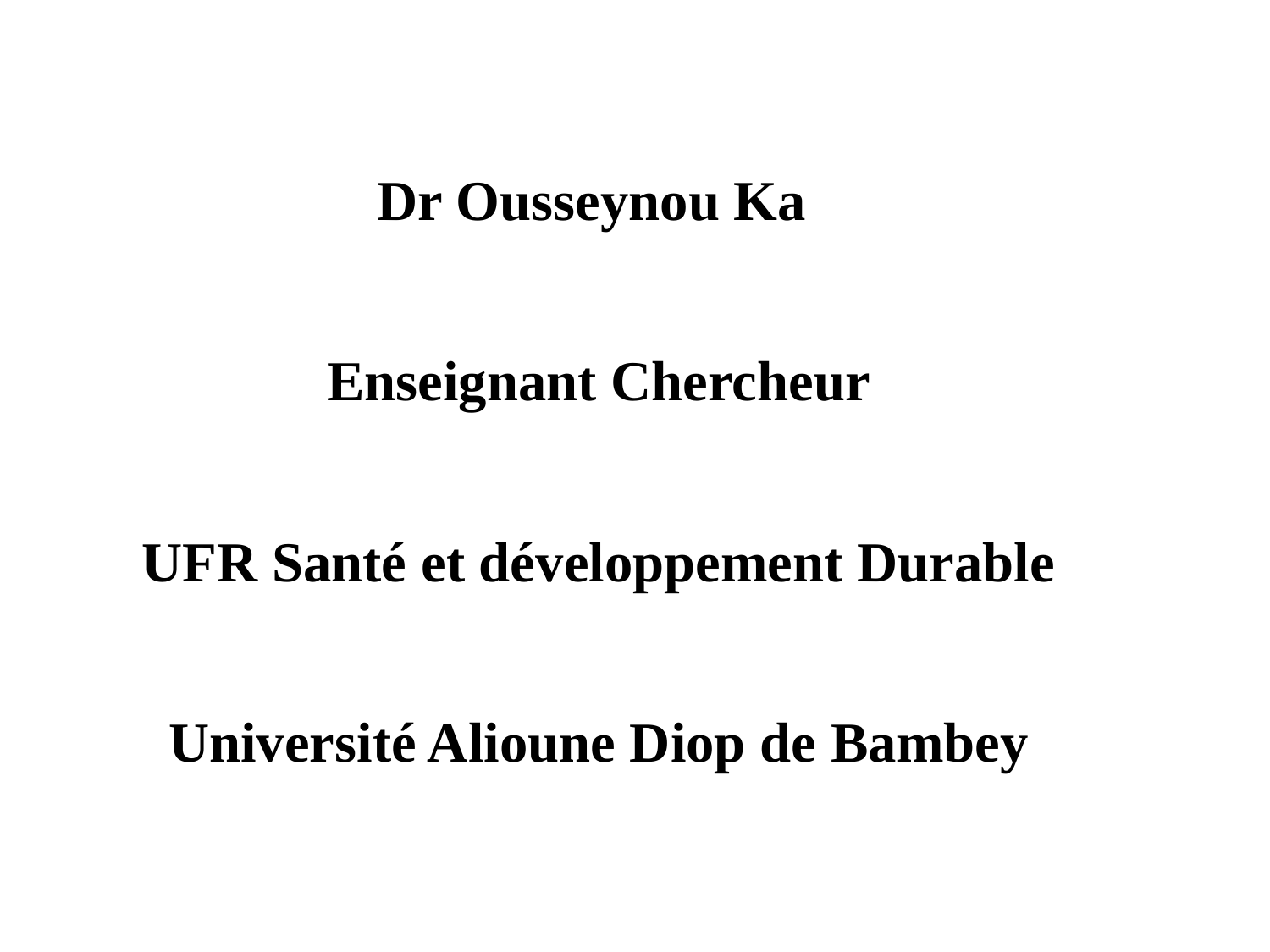

Dr Ousseynou Ka
Enseignant Chercheur
UFR Santé et développement Durable
Université Alioune Diop de Bambey